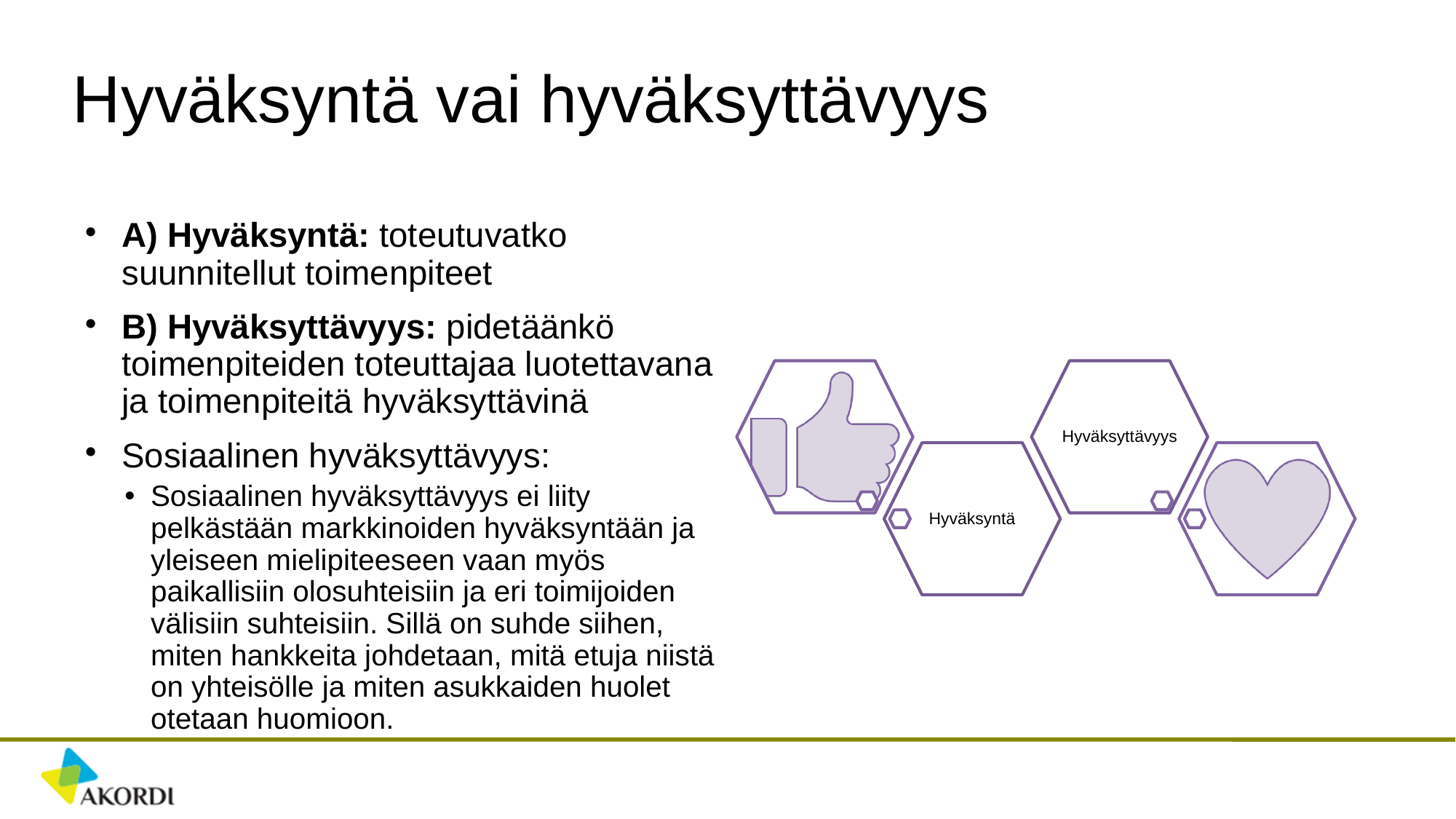

# Hyväksyntä vai hyväksyttävyys
A) Hyväksyntä: toteutuvatko suunnitellut toimenpiteet
B) Hyväksyttävyys: pidetäänkö toimenpiteiden toteuttajaa luotettavana ja toimenpiteitä hyväksyttävinä
Sosiaalinen hyväksyttävyys:
Sosiaalinen hyväksyttävyys ei liity pelkästään markkinoiden hyväksyntään ja yleiseen mielipiteeseen vaan myös paikallisiin olosuhteisiin ja eri toimijoiden välisiin suhteisiin. Sillä on suhde siihen, miten hankkeita johdetaan, mitä etuja niistä on yhteisölle ja miten asukkaiden huolet otetaan huomioon.

Hyväksyntä
Hyväksyttävyys